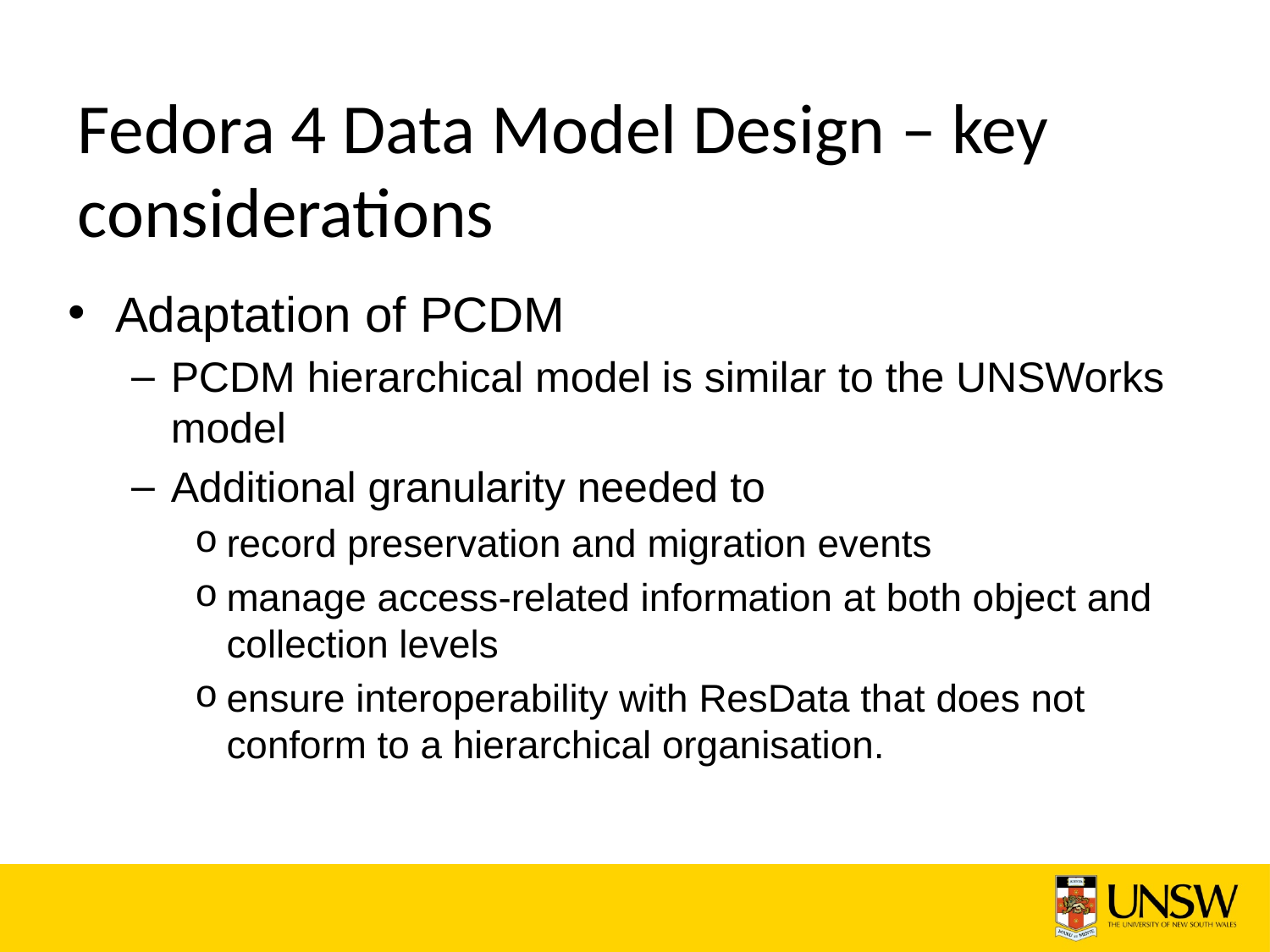

# Fedora 4 Data Model Design – key considerations
Adaptation of PCDM
PCDM hierarchical model is similar to the UNSWorks model
Additional granularity needed to
record preservation and migration events
manage access-related information at both object and collection levels
ensure interoperability with ResData that does not conform to a hierarchical organisation.